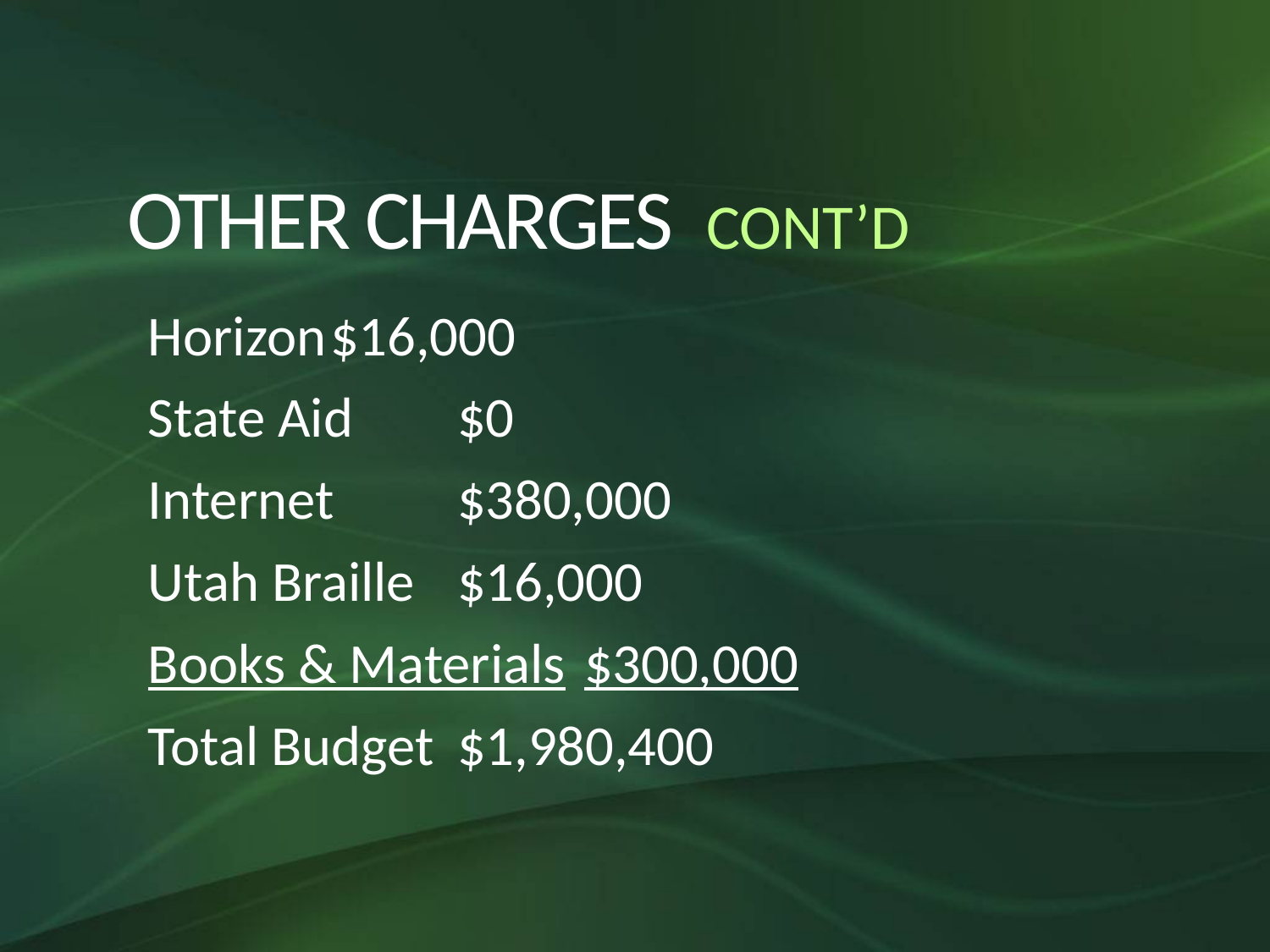

# OTHER CHARGES  CONT’D
Horizon	$16,000
State Aid	$0
Internet	$380,000
Utah Braille	$16,000
Books & Materials	$300,000
Total Budget	$1,980,400